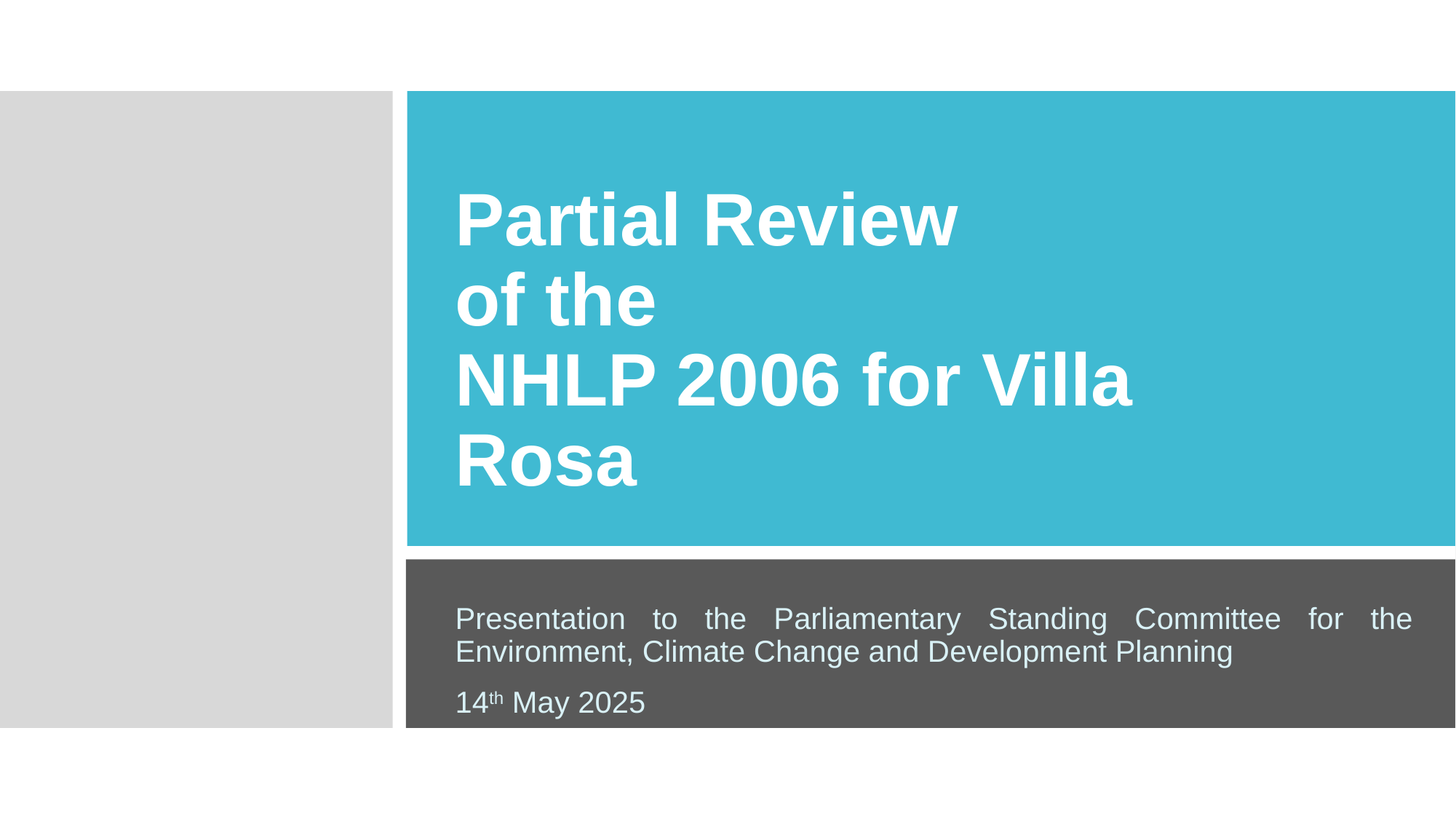

# Partial Review of the NHLP 2006 for Villa Rosa

Presentation to the Parliamentary Standing Committee for the Environment, Climate Change and Development Planning
14th May 2025